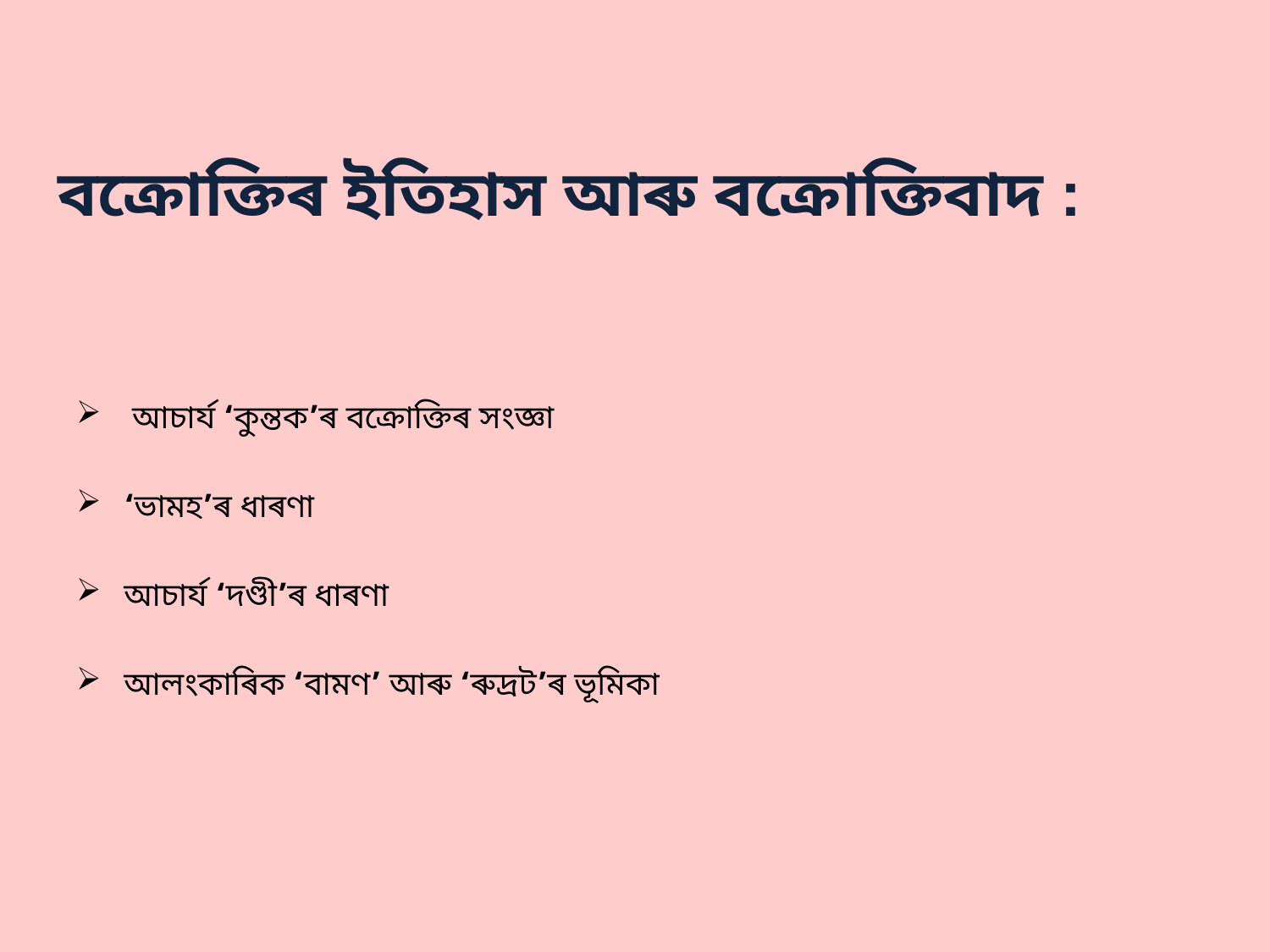

# বক্ৰোক্তিৰ ইতিহাস আৰু বক্ৰোক্তিবাদ :

 আচাৰ্য ‘কুন্তক’ৰ বক্ৰোক্তিৰ সংজ্ঞা

‘ভামহ’ৰ ধাৰণা

আচাৰ্য ‘দণ্ডী’ৰ ধাৰণা

আলংকাৰিক ‘বামণ’ আৰু ‘ৰুদ্ৰট’ৰ ভূমিকা